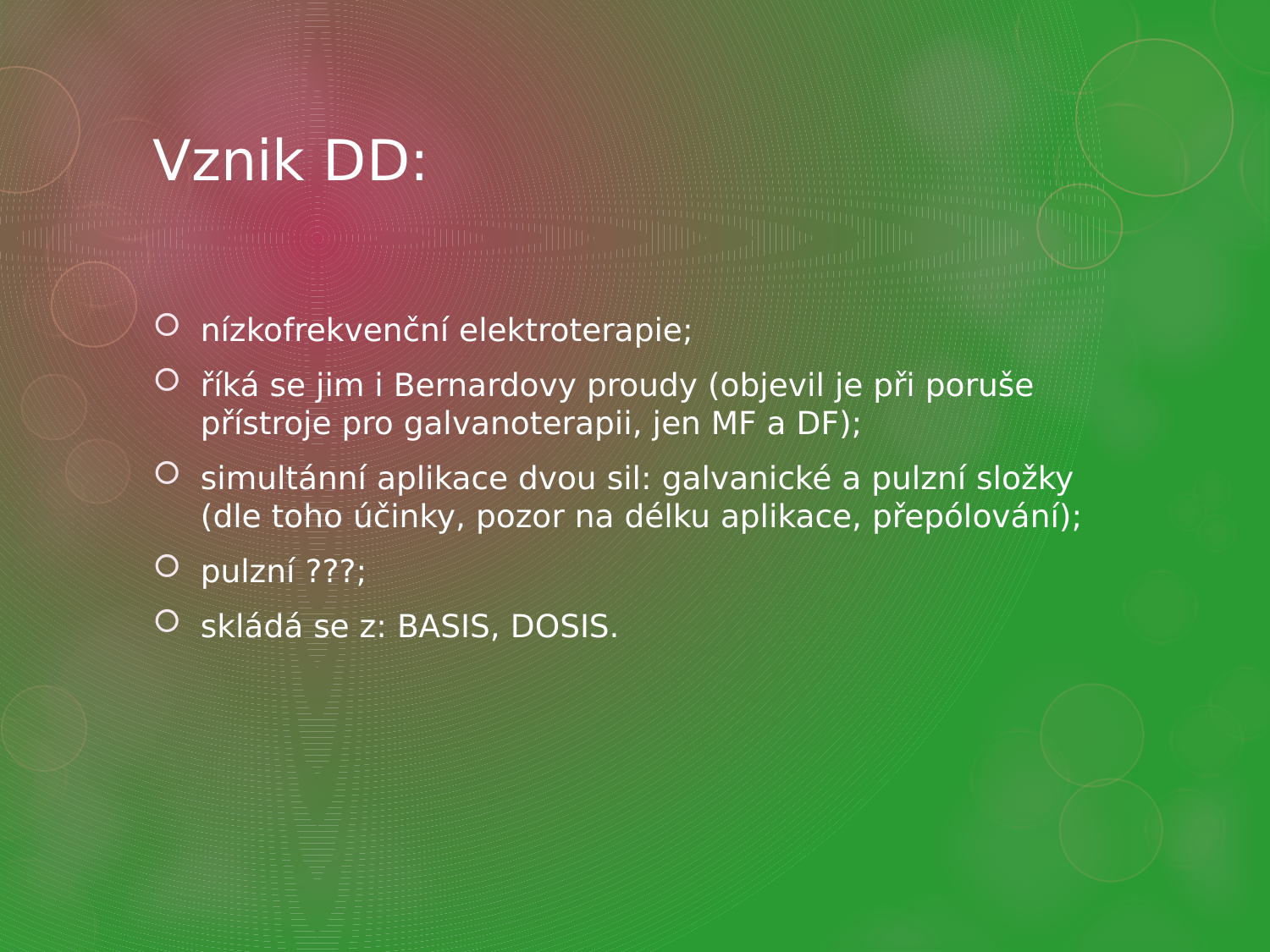

# Vznik DD:
nízkofrekvenční elektroterapie;
říká se jim i Bernardovy proudy (objevil je při poruše přístroje pro galvanoterapii, jen MF a DF);
simultánní aplikace dvou sil: galvanické a pulzní složky (dle toho účinky, pozor na délku aplikace, přepólování);
pulzní ???;
skládá se z: BASIS, DOSIS.